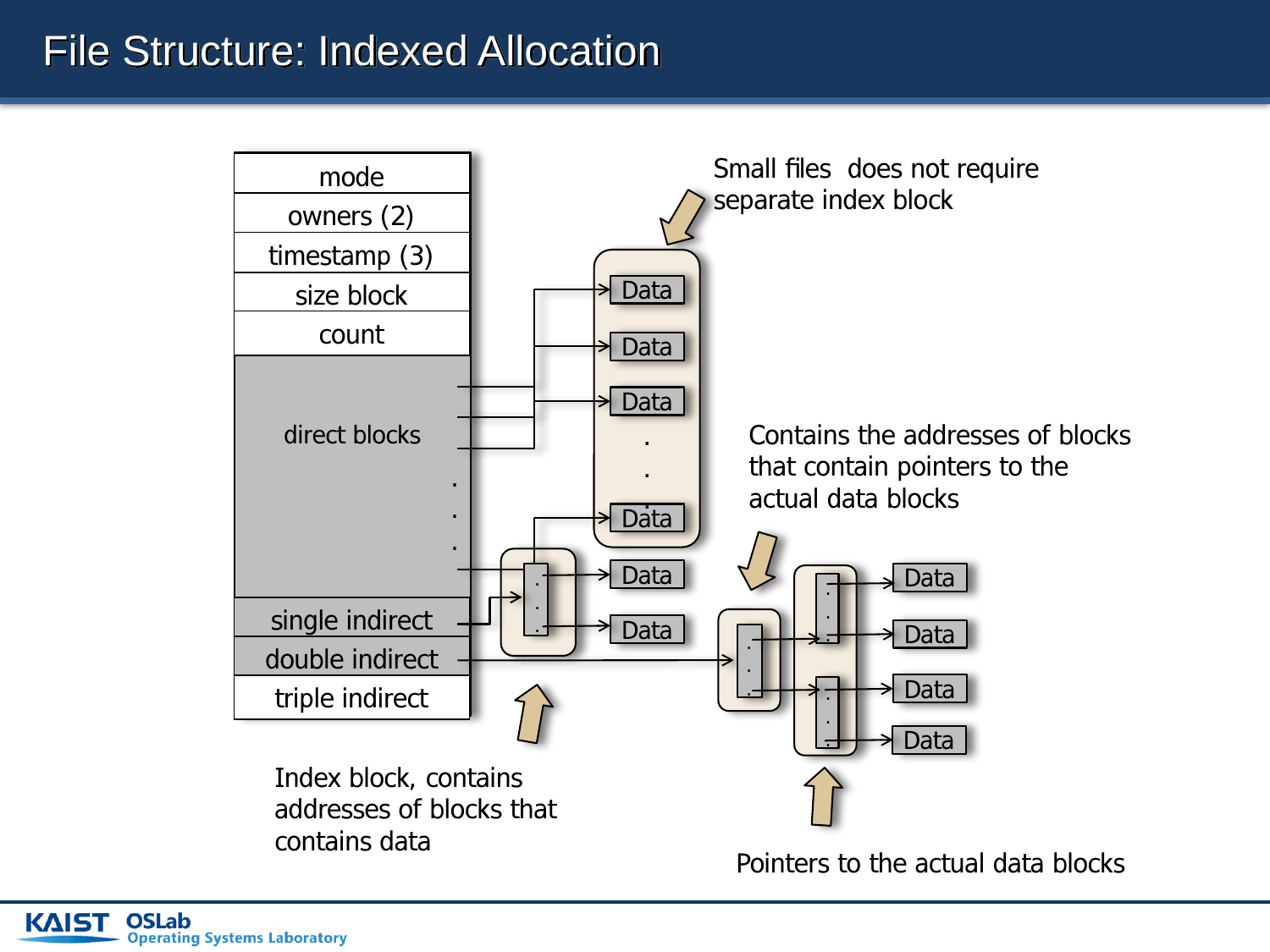

# File Structure: Indexed Allocation
Small files  does not require separate index block

direct blocks
mode
owners (2)
timestamp (3)
size block
count
.
.
.
single indirect
double indirect
triple indirect
Data
Data

Data

.
.
.
Data
Data
.
.
.

Data

Data
.
.
.

Data
.
.
.

Data
.
.
.

Data

Contains the addresses of blocks that contain pointers to the actual data blocks

Index block, contains addresses of blocks that contains data

Pointers to the actual data blocks